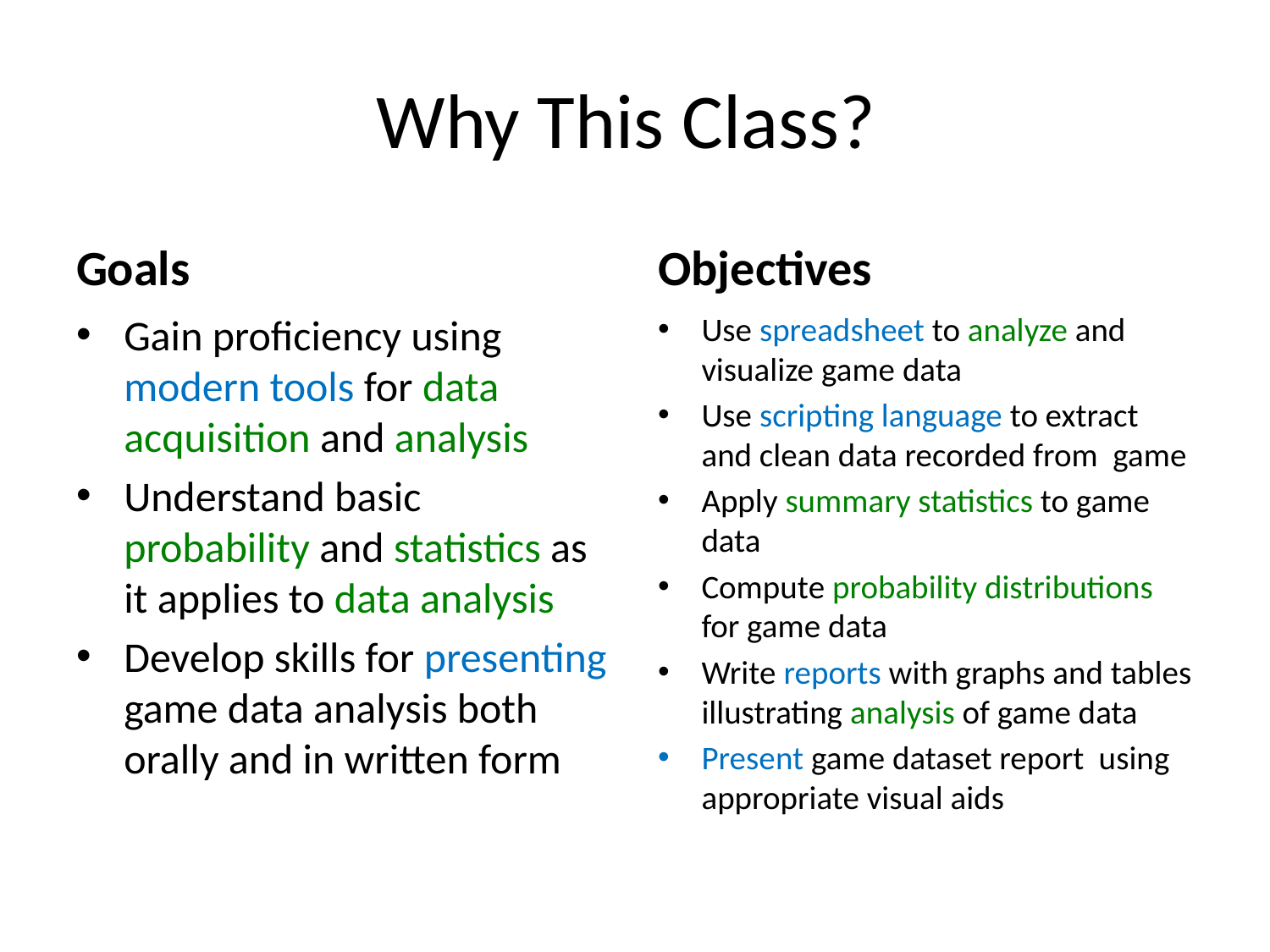

# Why This Class?
Goals
Objectives
Gain proficiency using modern tools for data acquisition and analysis
Understand basic probability and statistics as it applies to data analysis
Develop skills for presenting game data analysis both orally and in written form
Use spreadsheet to analyze and visualize game data
Use scripting language to extract and clean data recorded from  game
Apply summary statistics to game data
Compute probability distributions for game data
Write reports with graphs and tables illustrating analysis of game data
Present game dataset report  using appropriate visual aids